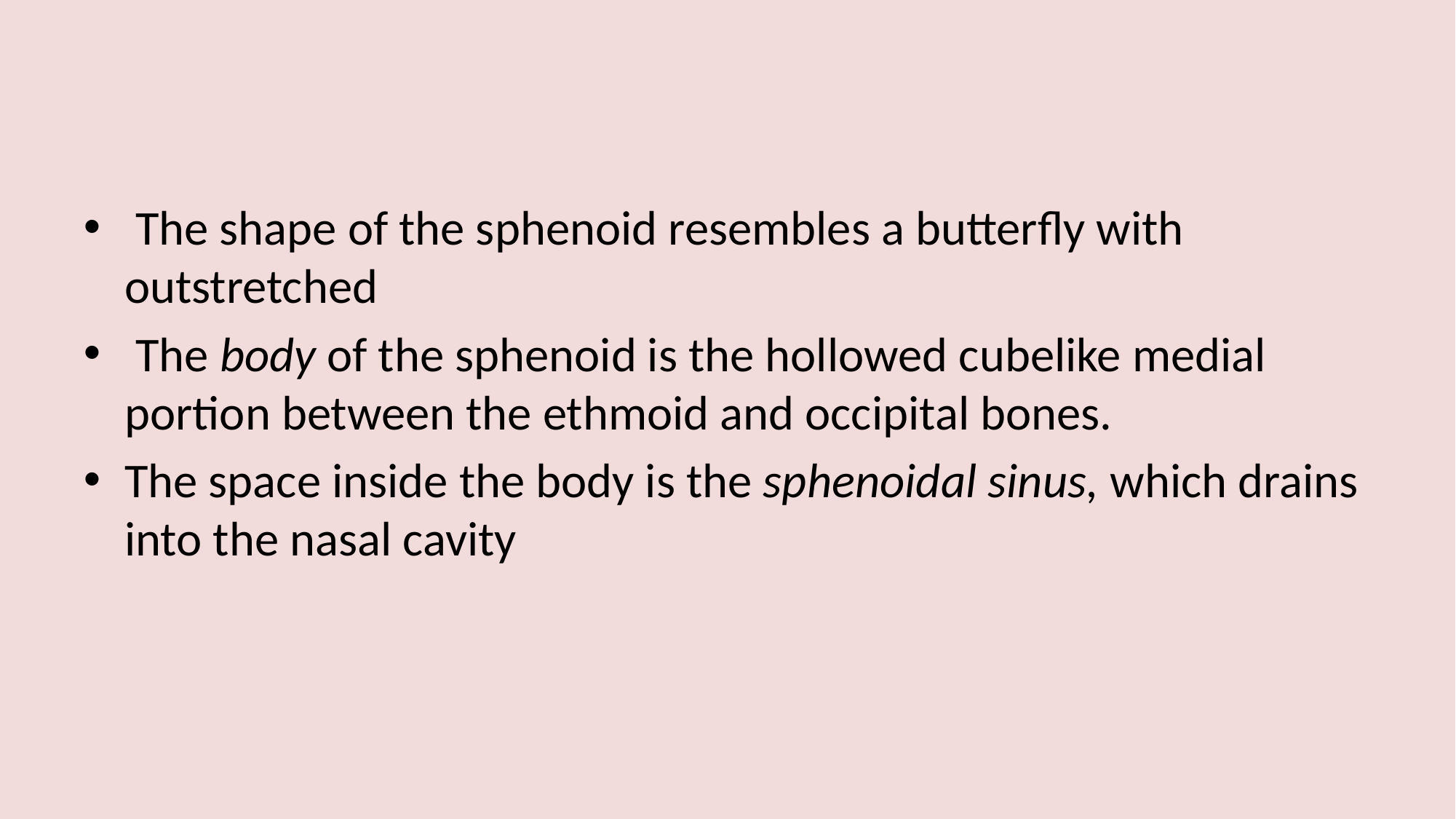

#
 The shape of the sphenoid resembles a butterfly with outstretched
 The body of the sphenoid is the hollowed cubelike medial portion between the ethmoid and occipital bones.
The space inside the body is the sphenoidal sinus, which drains into the nasal cavity